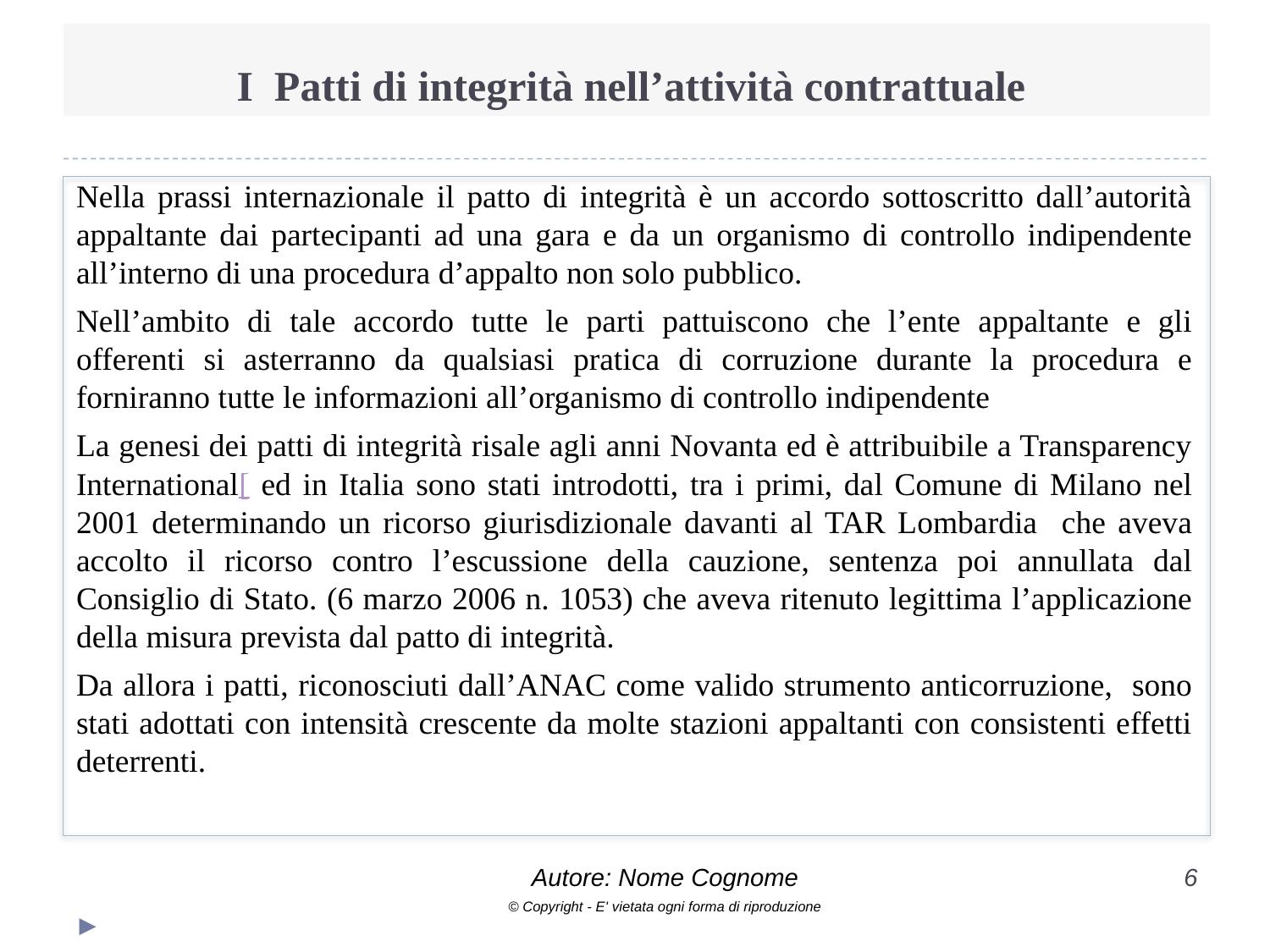

# I  Patti di integrità nell’attività contrattuale
Nella prassi internazionale il patto di integrità è un accordo sottoscritto dall’autorità appaltante dai partecipanti ad una gara e da un organismo di controllo indipendente all’interno di una procedura d’appalto non solo pubblico.
Nell’ambito di tale accordo tutte le parti pattuiscono che l’ente appaltante e gli offerenti si asterranno da qualsiasi pratica di corruzione durante la procedura e forniranno tutte le informazioni all’organismo di controllo indipendente
La genesi dei patti di integrità risale agli anni Novanta ed è attribuibile a Transparency International[ ed in Italia sono stati introdotti, tra i primi, dal Comune di Milano nel 2001 determinando un ricorso giurisdizionale davanti al TAR Lombardia  che aveva accolto il ricorso contro l’escussione della cauzione, sentenza poi annullata dal Consiglio di Stato. (6 marzo 2006 n. 1053) che aveva ritenuto legittima l’applicazione della misura prevista dal patto di integrità.
Da allora i patti, riconosciuti dall’ANAC come valido strumento anticorruzione,  sono stati adottati con intensità crescente da molte stazioni appaltanti con consistenti effetti deterrenti.